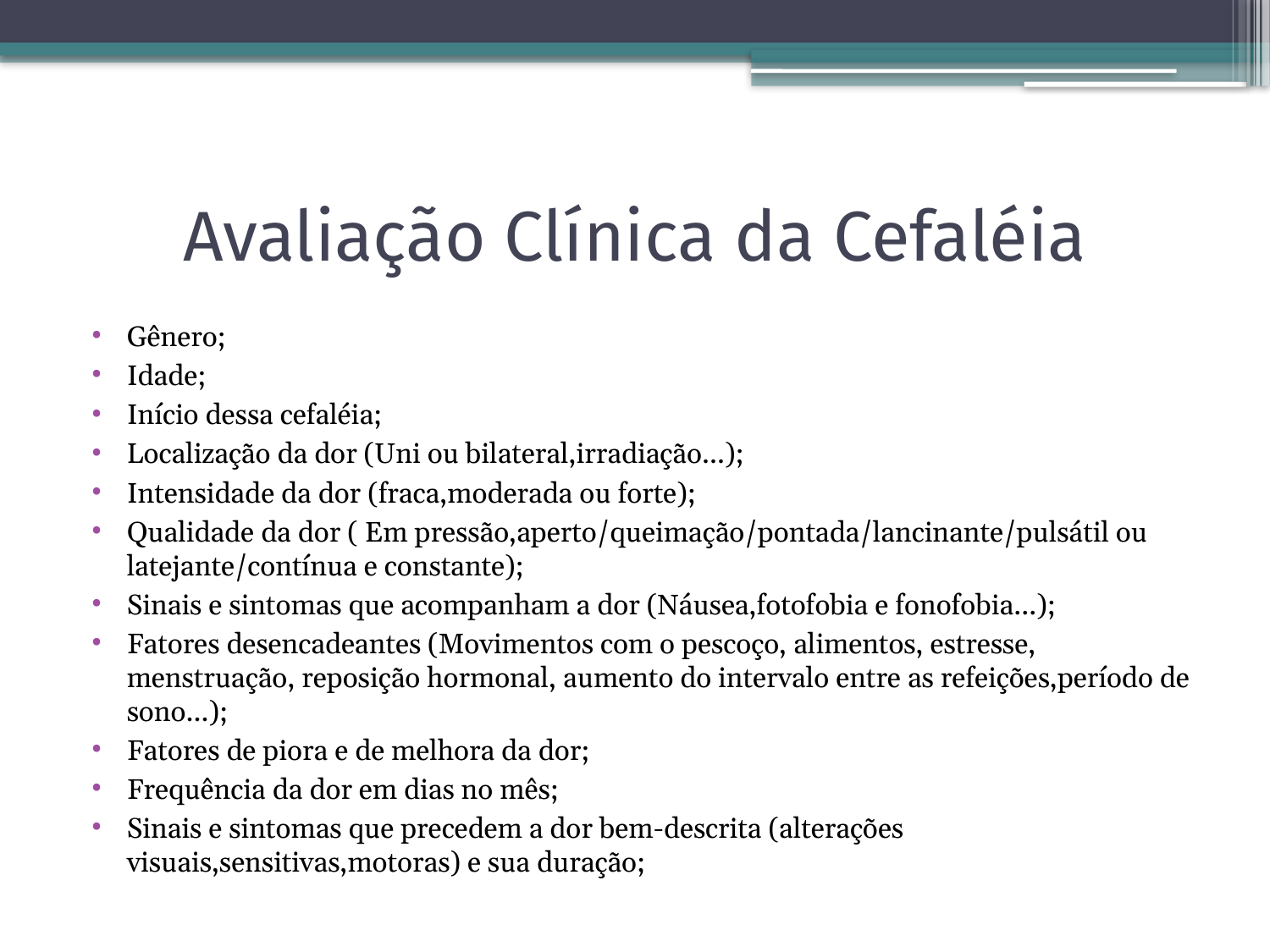

# Avaliação Clínica da Cefaléia
Gênero;
Idade;
Início dessa cefaléia;
Localização da dor (Uni ou bilateral,irradiação...);
Intensidade da dor (fraca,moderada ou forte);
Qualidade da dor ( Em pressão,aperto/queimação/pontada/lancinante/pulsátil ou latejante/contínua e constante);
Sinais e sintomas que acompanham a dor (Náusea,fotofobia e fonofobia...);
Fatores desencadeantes (Movimentos com o pescoço, alimentos, estresse, menstruação, reposição hormonal, aumento do intervalo entre as refeições,período de sono...);
Fatores de piora e de melhora da dor;
Frequência da dor em dias no mês;
Sinais e sintomas que precedem a dor bem-descrita (alterações visuais,sensitivas,motoras) e sua duração;